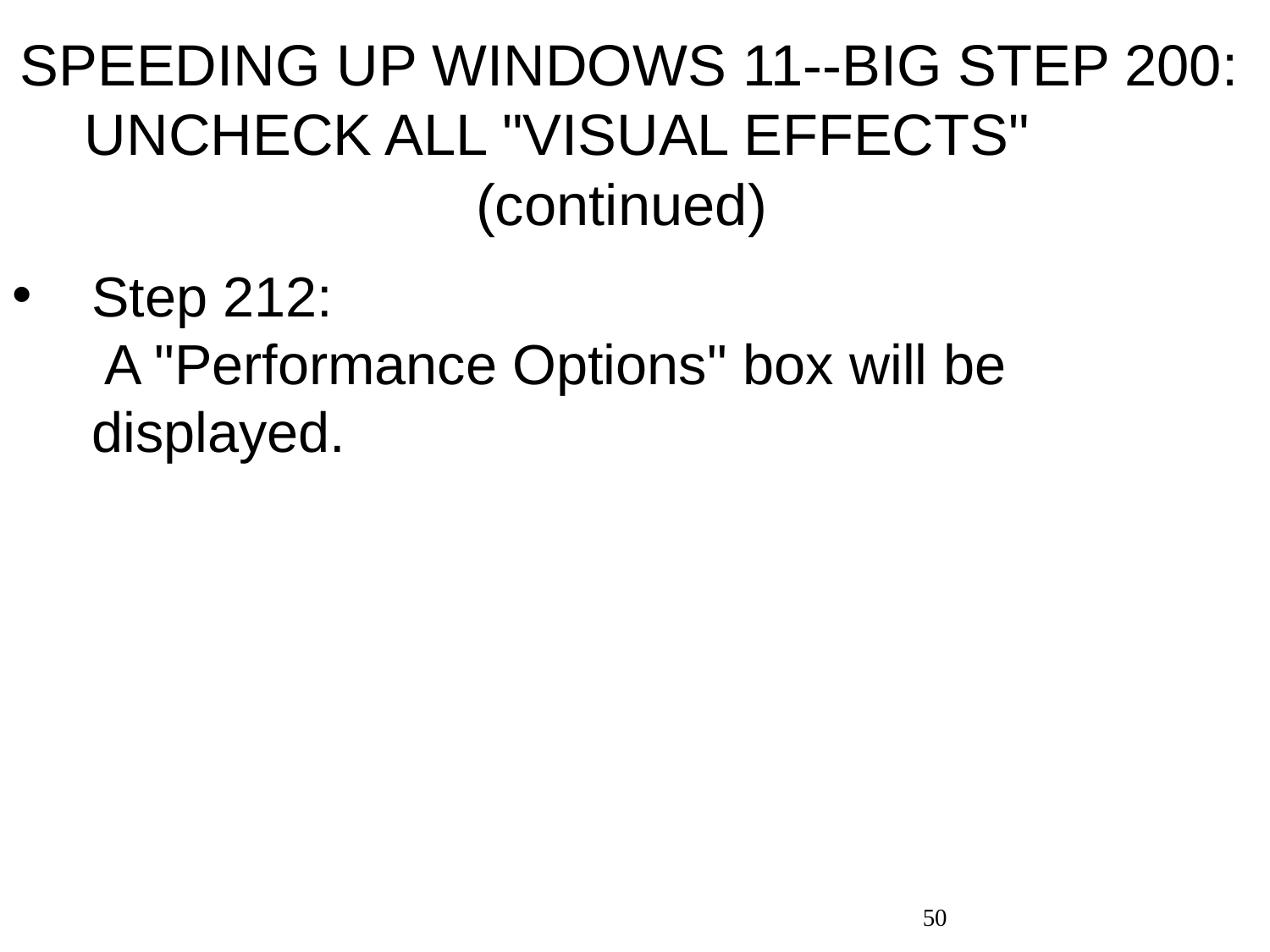

# SPEEDING UP WINDOWS 11--BIG STEP 200: UNCHECK ALL "VISUAL EFFECTS"          (continued)
Step 212:                                                        A "Performance Options" box will be displayed.
50